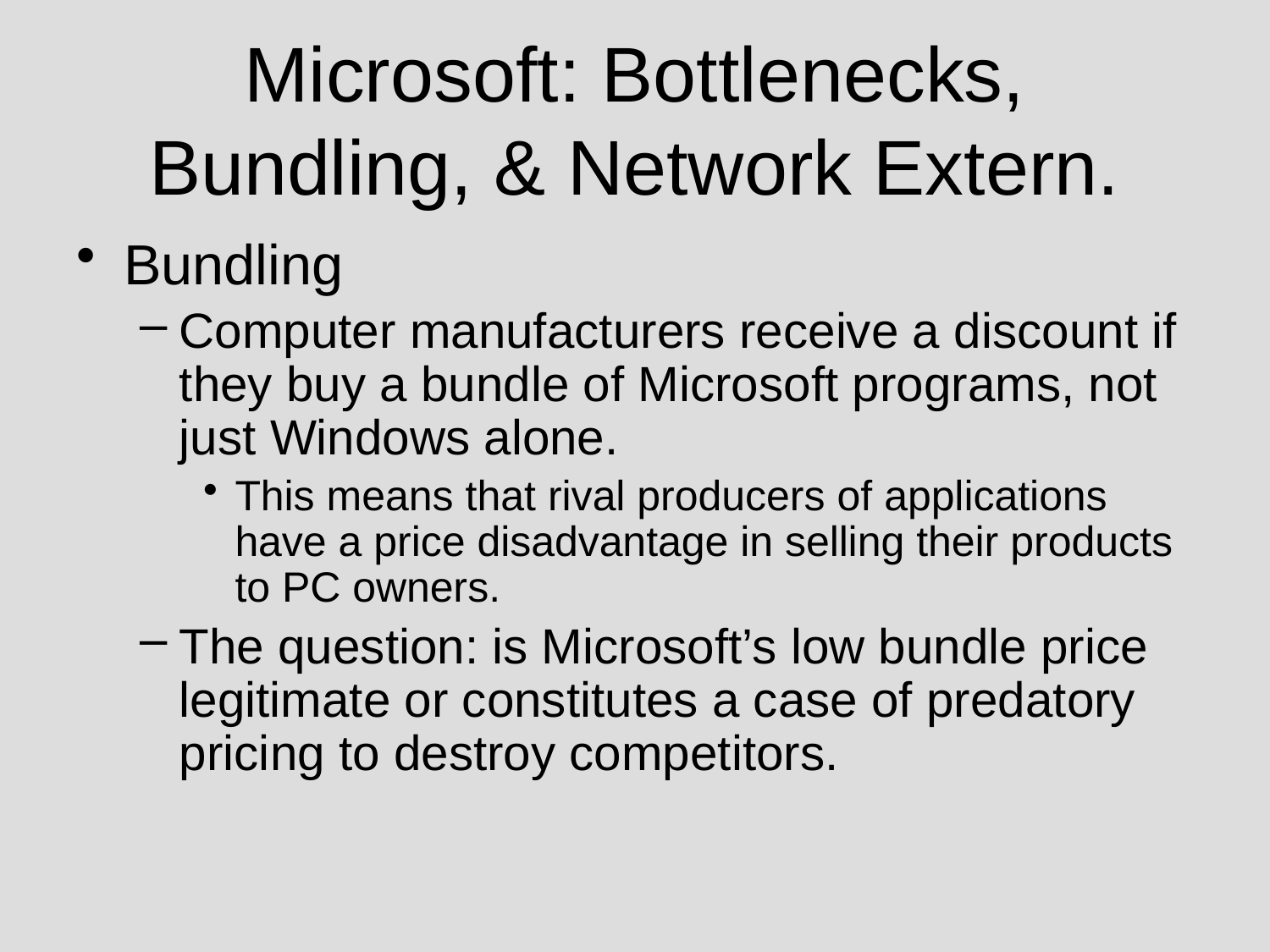

# Microsoft: Bottlenecks, Bundling, & Network Extern.
Bundling
Computer manufacturers receive a discount if they buy a bundle of Microsoft programs, not just Windows alone.
This means that rival producers of applications have a price disadvantage in selling their products to PC owners.
The question: is Microsoft’s low bundle price legitimate or constitutes a case of predatory pricing to destroy competitors.